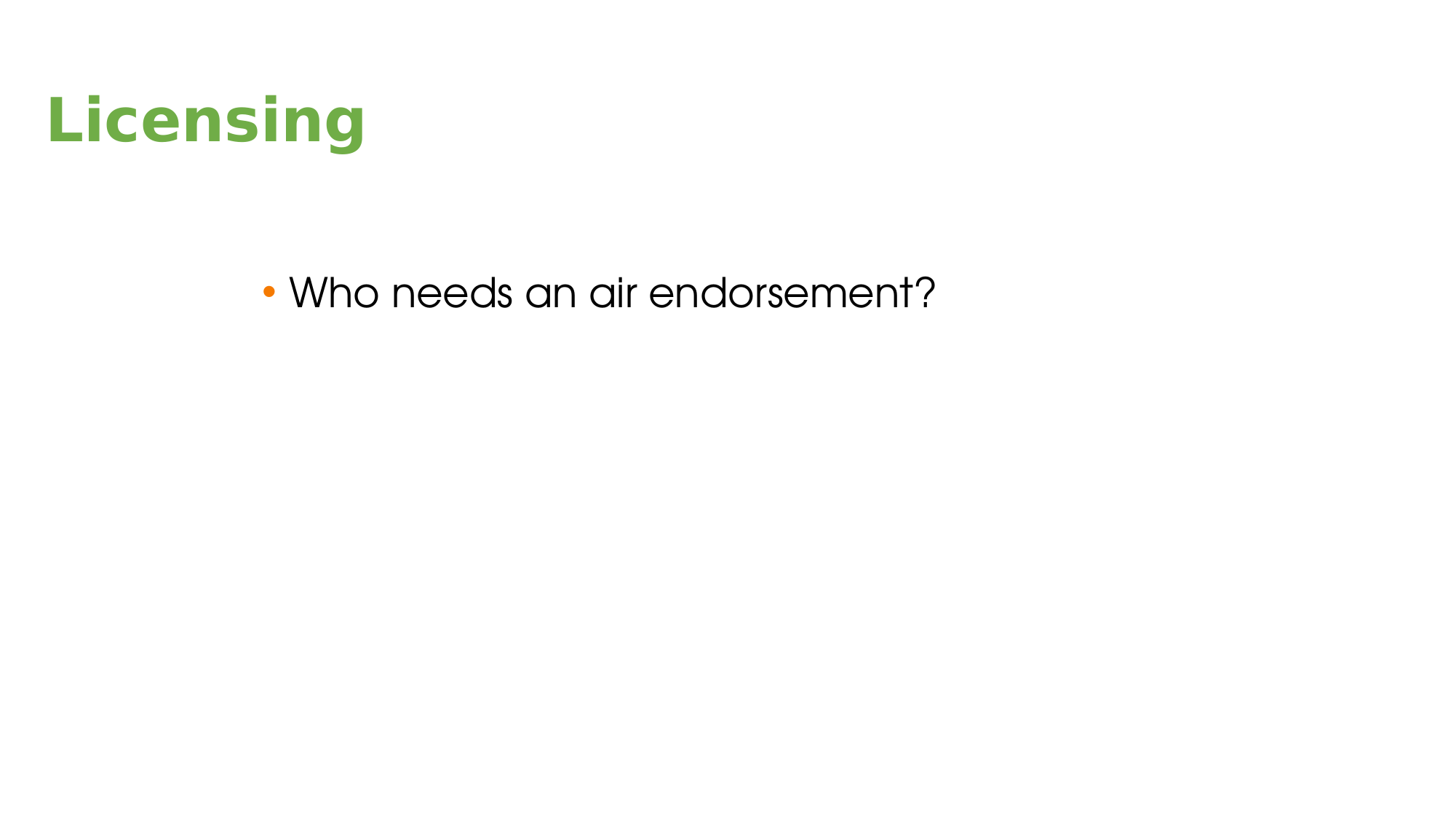

# Licensing
Who needs an air endorsement?